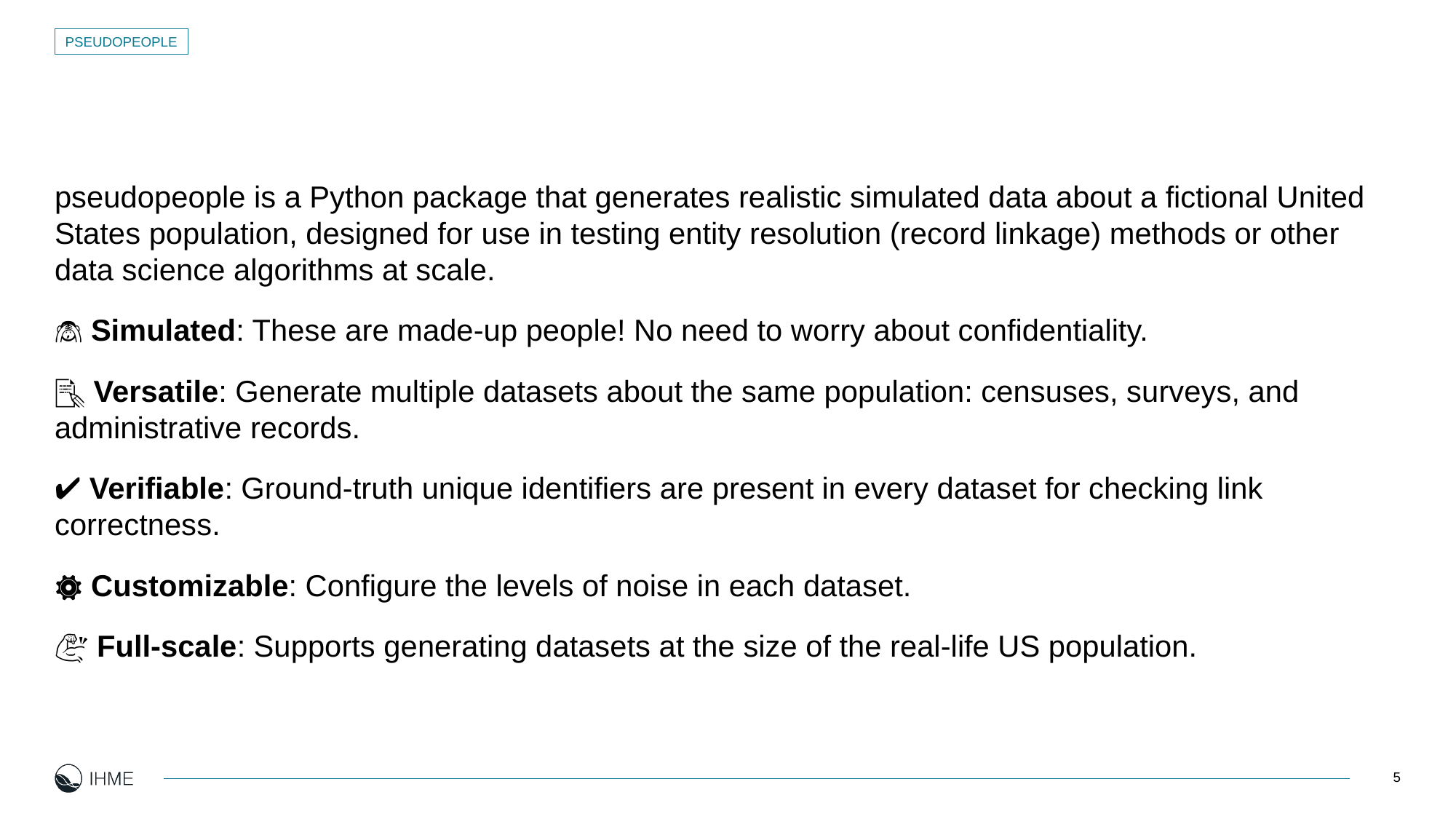

PSEUDOPEOPLE
pseudopeople is a Python package that generates realistic simulated data about a fictional United States population, designed for use in testing entity resolution (record linkage) methods or other data science algorithms at scale.
🙈 Simulated: These are made-up people! No need to worry about confidentiality.
📝 Versatile: Generate multiple datasets about the same population: censuses, surveys, and administrative records.
✔️ Verifiable: Ground-truth unique identifiers are present in every dataset for checking link correctness.
⚙️ Customizable: Configure the levels of noise in each dataset.
💪 Full-scale: Supports generating datasets at the size of the real-life US population.
5